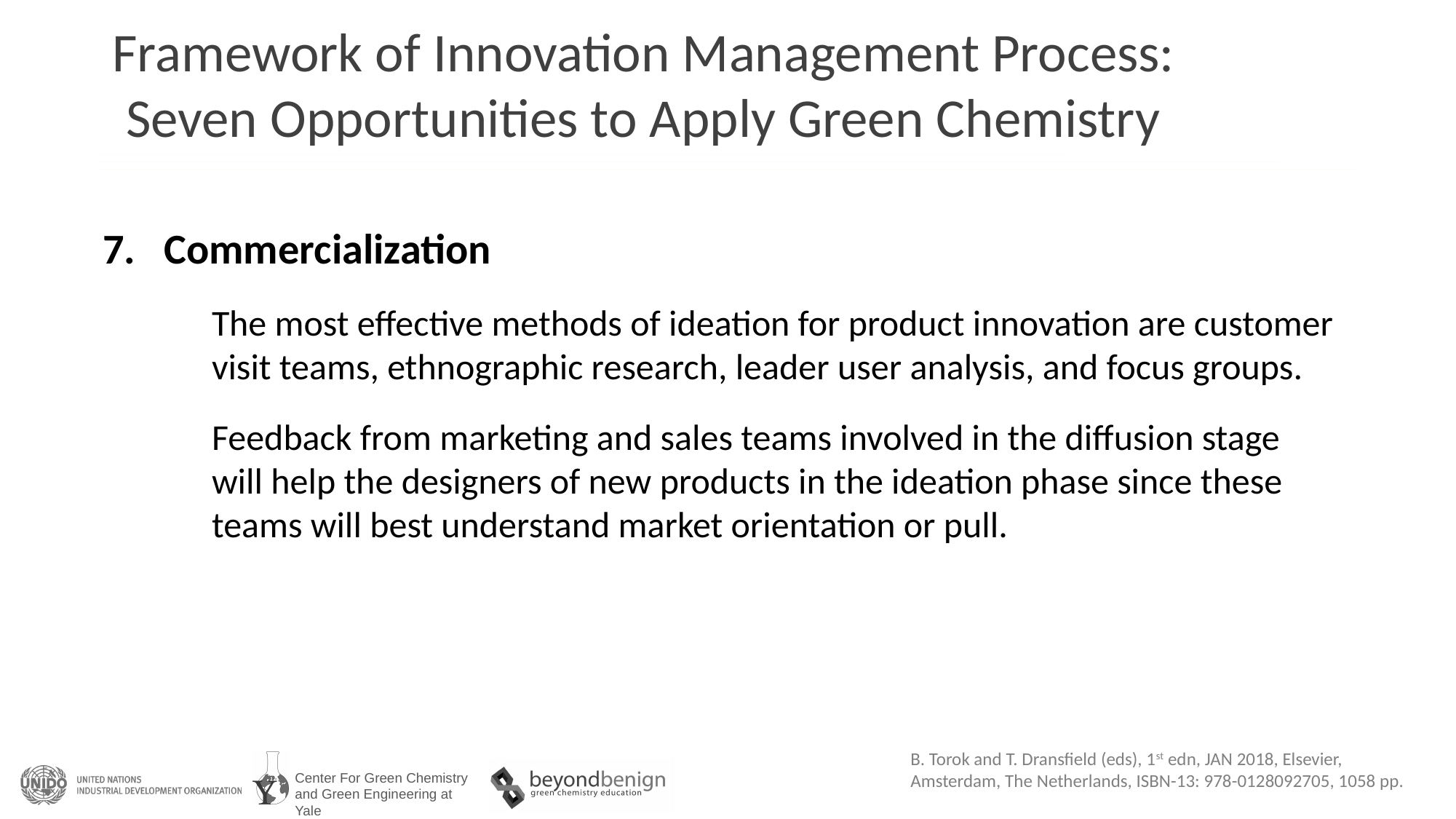

Framework of Innovation Management Process: Seven Opportunities to Apply Green Chemistry
Commercialization
The most effective methods of ideation for product innovation are customer visit teams, ethnographic research, leader user analysis, and focus groups.
Feedback from marketing and sales teams involved in the diffusion stage will help the designers of new products in the ideation phase since these teams will best understand market orientation or pull.
B. Torok and T. Dransfield (eds), 1st edn, JAN 2018, Elsevier, Amsterdam, The Netherlands, ISBN-13: 978-0128092705, 1058 pp.